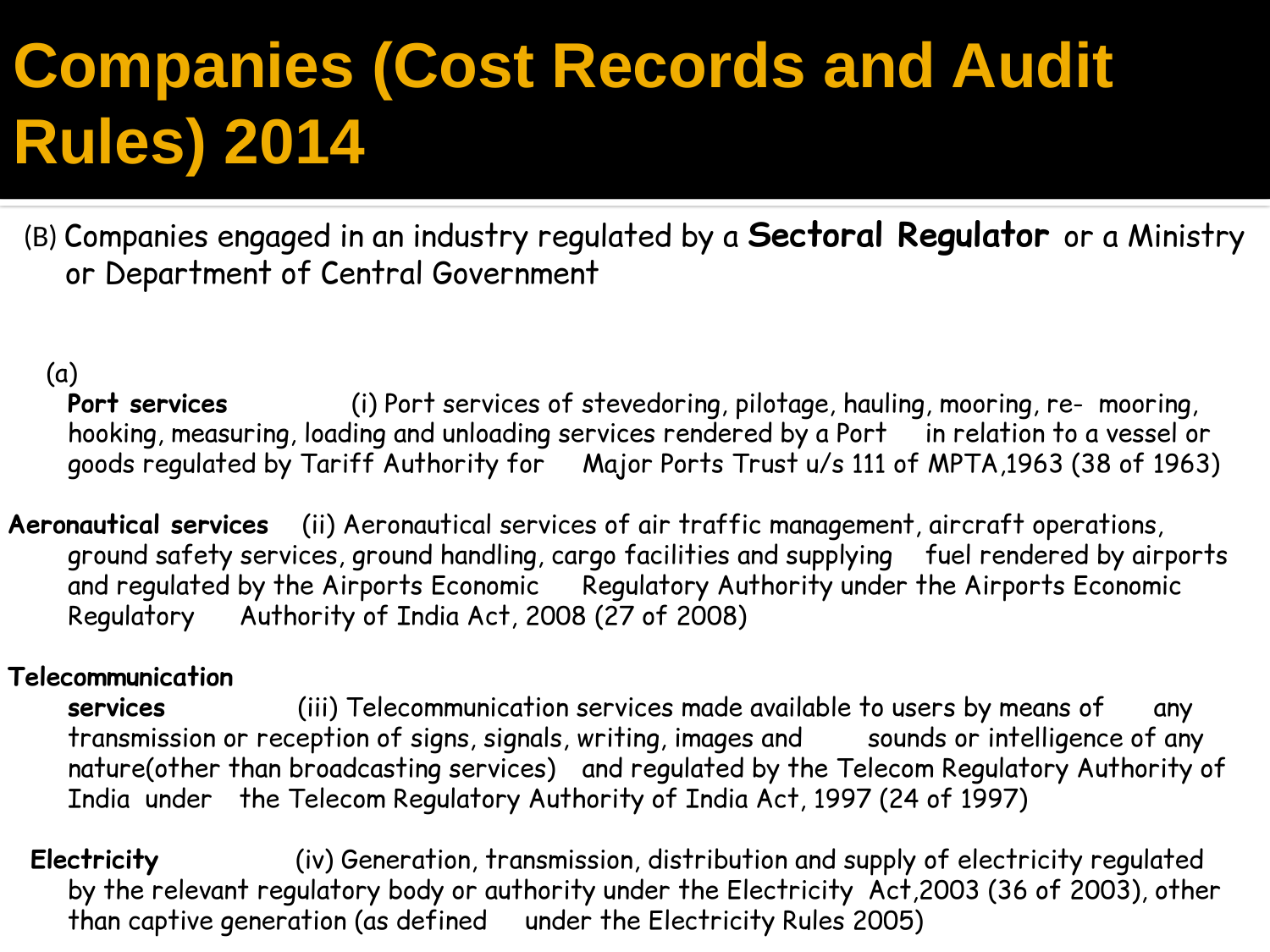

# Companies (Cost Records and Audit Rules) 2014
(B) Companies engaged in an industry regulated by a Sectoral Regulator or a Ministry or Department of Central Government

   (a)
       Port services  	     (i) Port services of stevedoring, pilotage, hauling, mooring, re-  mooring, 			hooking, measuring, loading and unloading services rendered by a Port 			in relation to a vessel or goods regulated by Tariff Authority for 			Major Ports Trust u/s 111 of MPTA,1963 (38 of 1963)

Aeronautical services   (ii) Aeronautical services of air traffic management, aircraft operations, 			ground safety services, ground handling, cargo facilities and supplying 			fuel rendered by airports and regulated by the Airports Economic 			Regulatory Authority under the Airports Economic Regulatory  			Authority of India Act, 2008 (27 of 2008)

Telecommunication
services            (iii) Telecommunication services made available to users by means of 			any transmission or reception of signs, signals, writing, images and 			sounds or intelligence of any nature(other than broadcasting services) 			and regulated by the Telecom Regulatory Authority of India  under 			the Telecom Regulatory Authority of India Act, 1997 (24 of 1997)

   Electricity                  (iv) Generation, transmission, distribution and supply of electricity regulated 			by the relevant regulatory body or authority under the Electricity 			Act,2003 (36 of 2003), other than captive generation (as defined 			under the Electricity Rules 2005)